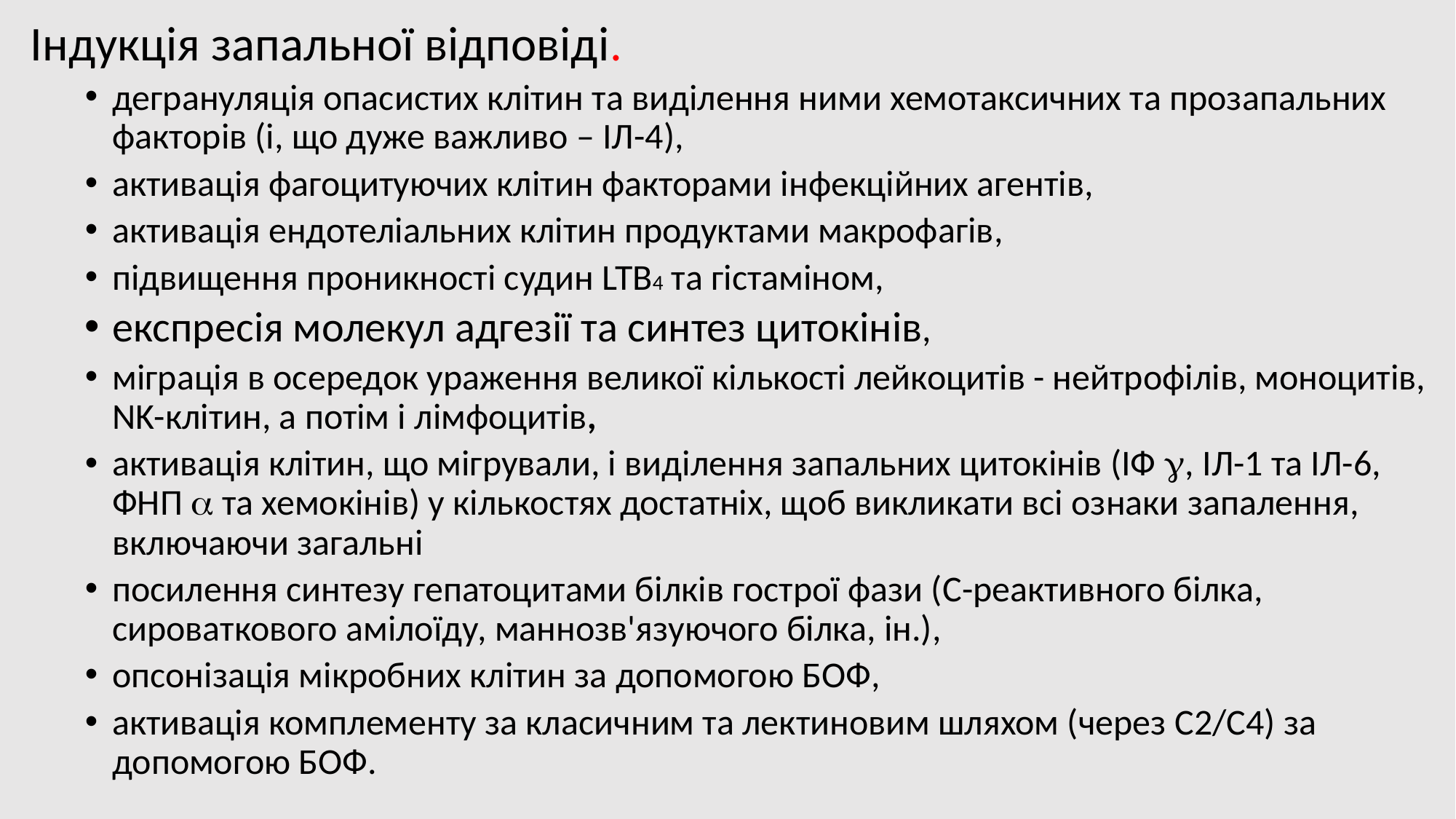

Індукція запальної відповіді.
дегрануляція опасистих клітин та виділення ними хемотаксичних та прозапальних факторів (і, що дуже важливо – ІЛ-4),
активація фагоцитуючих клітин факторами інфекційних агентів,
активація ендотеліальних клітин продуктами макрофагів,
підвищення проникності судин LTB4 та гістаміном,
експресія молекул адгезії та синтез цитокінів,
міграція в осередок ураження великої кількості лейкоцитів - нейтрофілів, моноцитів, NK-клітин, а потім і лімфоцитів,
активація клітин, що мігрували, і виділення запальних цитокінів (ІФ γ, ІЛ-1 та ІЛ-6, ФНП α та хемокінів) у кількостях достатніх, щоб викликати всі ознаки запалення, включаючи загальні
посилення синтезу гепатоцитами білків гострої фази (С-реактивного білка, сироваткового амілоїду, маннозв'язуючого білка, ін.),
опсонізація мікробних клітин за допомогою БОФ,
активація комплементу за класичним та лектиновим шляхом (через С2/С4) за допомогою БОФ.